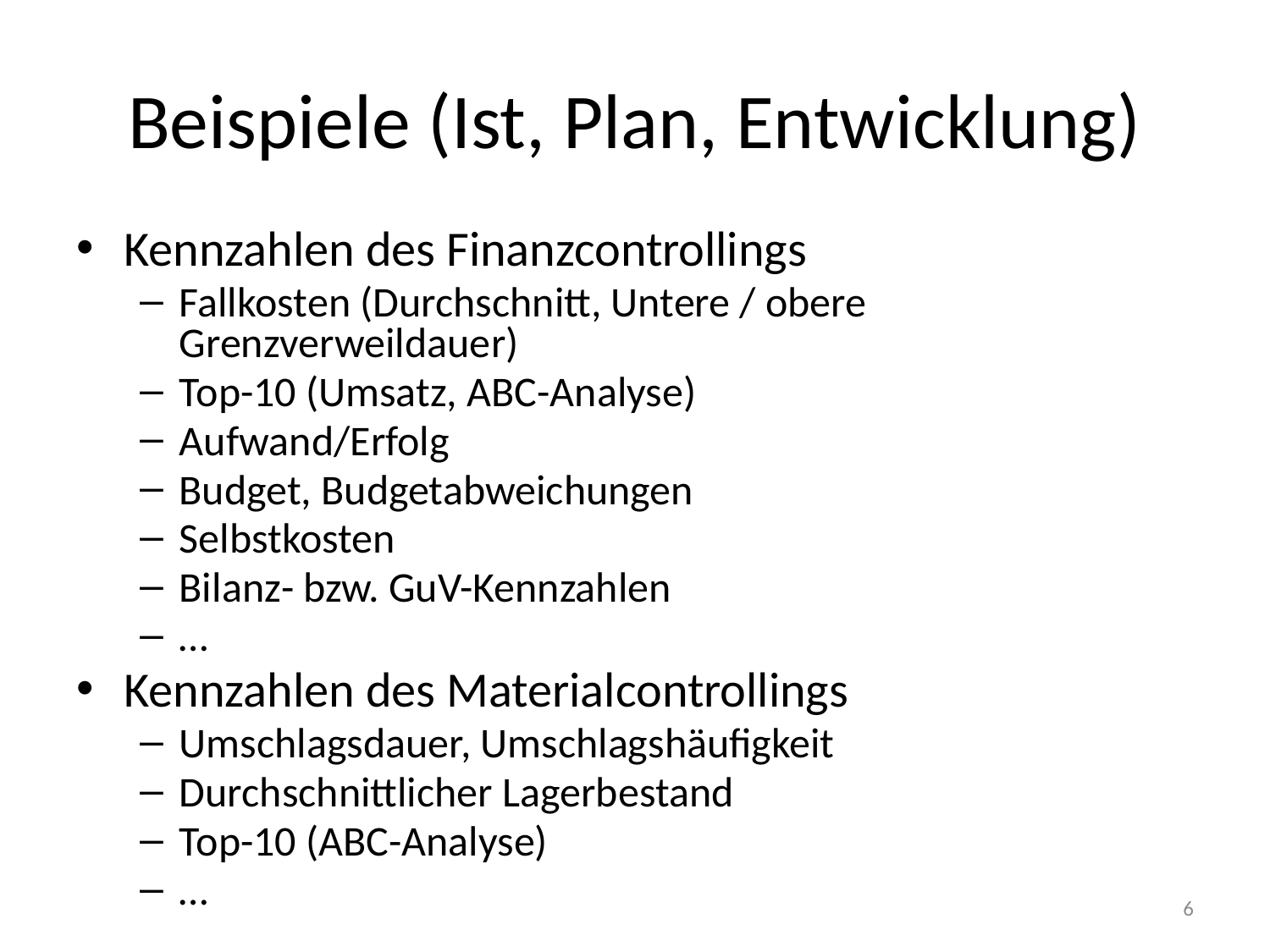

# Beispiele (Ist, Plan, Entwicklung)
Kennzahlen des Finanzcontrollings
Fallkosten (Durchschnitt, Untere / obere Grenzverweildauer)
Top-10 (Umsatz, ABC-Analyse)
Aufwand/Erfolg
Budget, Budgetabweichungen
Selbstkosten
Bilanz- bzw. GuV-Kennzahlen
…
Kennzahlen des Materialcontrollings
Umschlagsdauer, Umschlagshäufigkeit
Durchschnittlicher Lagerbestand
Top-10 (ABC-Analyse)
…
6